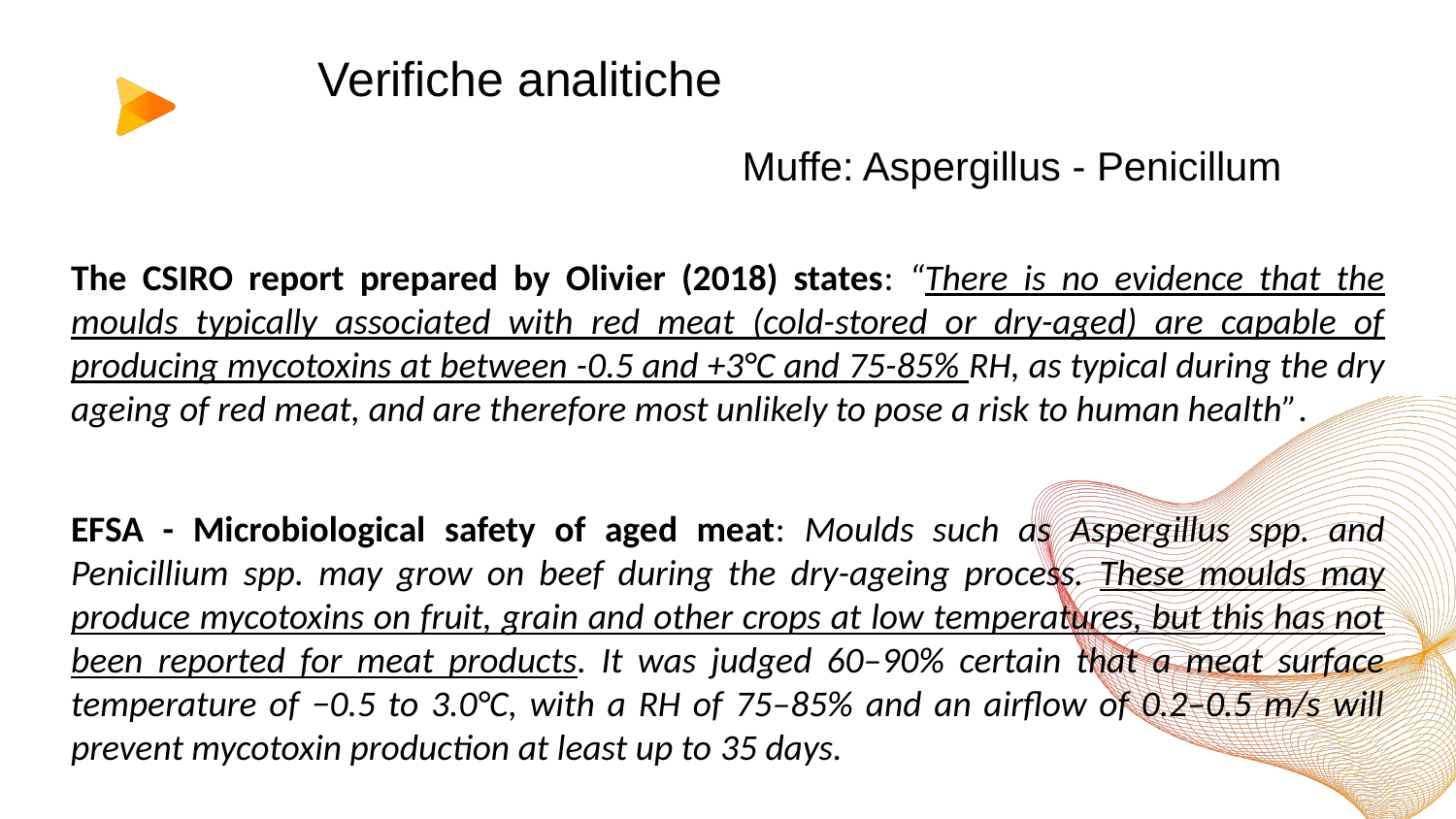

Verifiche analitiche
# Muffe: Aspergillus - Penicillum
The CSIRO report prepared by Olivier (2018) states: “There is no evidence that the moulds typically associated with red meat (cold-stored or dry-aged) are capable of producing mycotoxins at between -0.5 and +3°C and 75-85% RH, as typical during the dry ageing of red meat, and are therefore most unlikely to pose a risk to human health”.
EFSA - Microbiological safety of aged meat: Moulds such as Aspergillus spp. and Penicillium spp. may grow on beef during the dry-ageing process. These moulds may produce mycotoxins on fruit, grain and other crops at low temperatures, but this has not been reported for meat products. It was judged 60–90% certain that a meat surface temperature of −0.5 to 3.0°C, with a RH of 75–85% and an airflow of 0.2–0.5 m/s will prevent mycotoxin production at least up to 35 days.